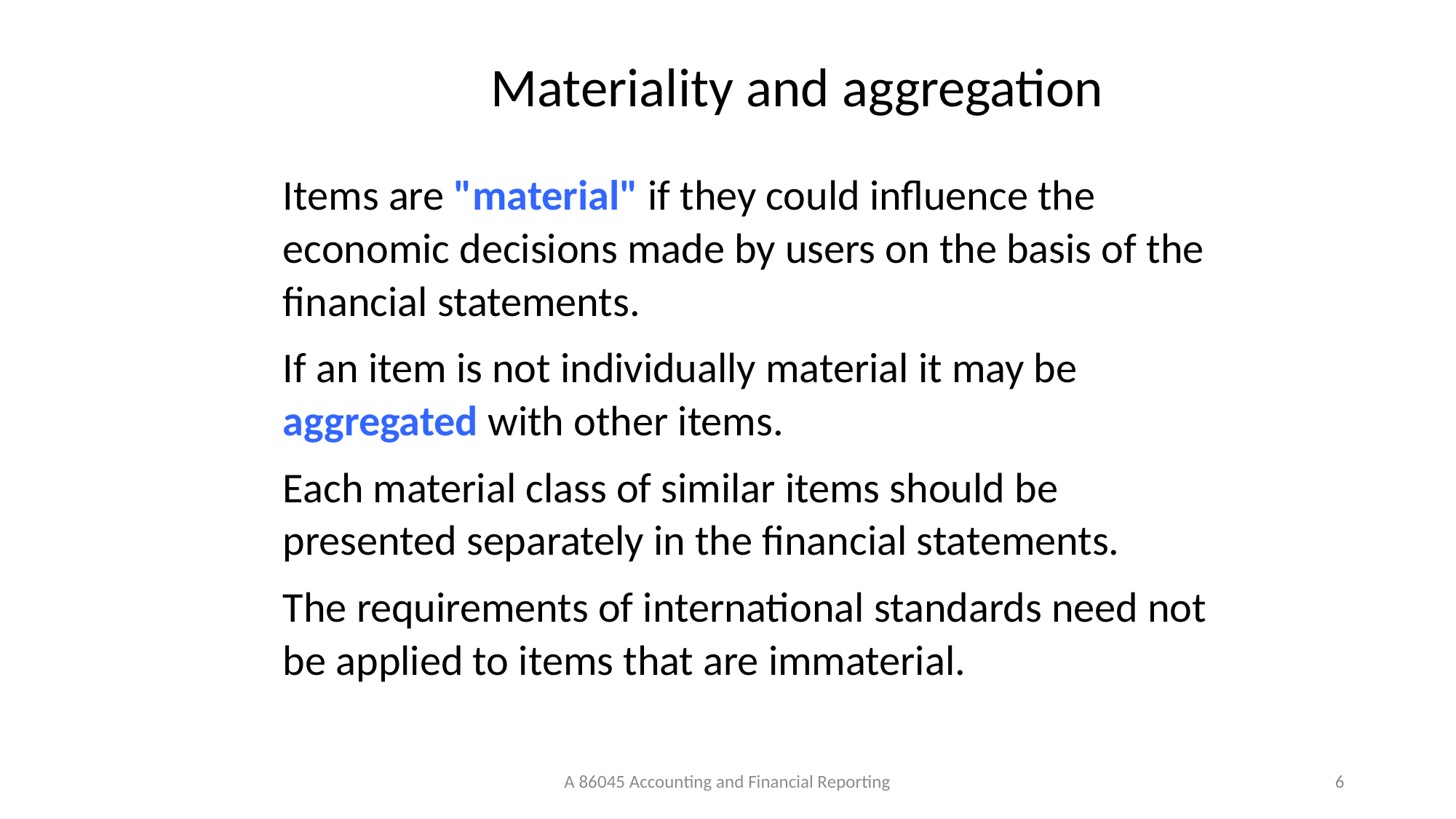

# Materiality and aggregation
Items are "material" if they could influence the economic decisions made by users on the basis of the financial statements.
If an item is not individually material it may be aggregated with other items.
Each material class of similar items should be presented separately in the financial statements.
The requirements of international standards need not be applied to items that are immaterial.

A 86045 Accounting and Financial Reporting
6